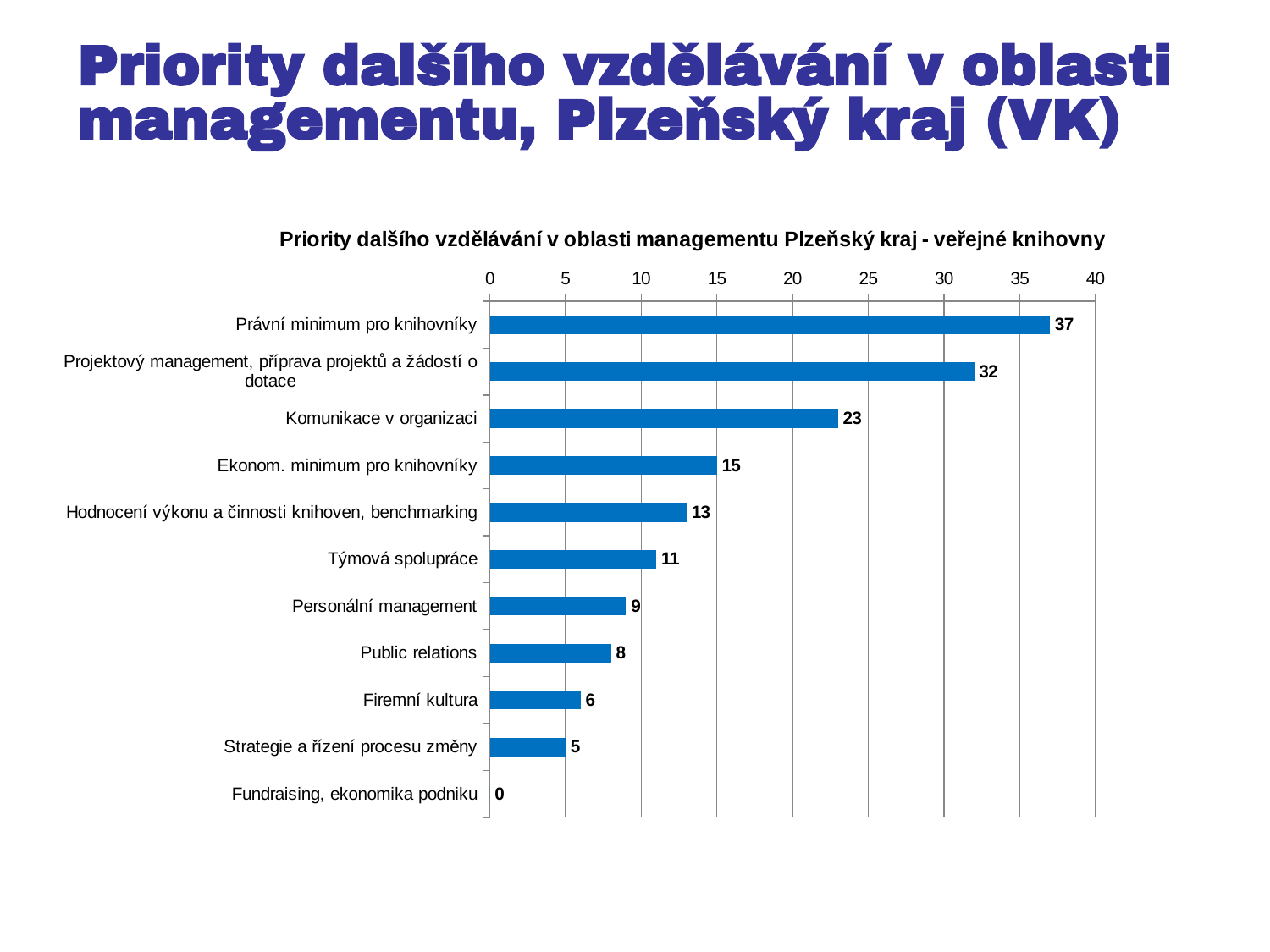

# Priority dalšího vzdělávání v oblasti managementu, Plzeňský kraj (VK)

### Chart: Priority dalšího vzdělávání v oblasti managementu Plzeňský kraj - veřejné knihovny

| Category |  |
|---|---|
| Právní minimum pro knihovníky | 37.0 |
| Projektový management, příprava projektů a žádostí o dotace | 32.0 |
| Komunikace v organizaci | 23.0 |
| Ekonom. minimum pro knihovníky | 15.0 |
| Hodnocení výkonu a činnosti knihoven, benchmarking | 13.0 |
| Týmová spolupráce | 11.0 |
| Personální management | 9.0 |
| Public relations | 8.0 |
| Firemní kultura | 6.0 |
| Strategie a řízení procesu změny | 5.0 |
| Fundraising, ekonomika podniku | 0.0 |